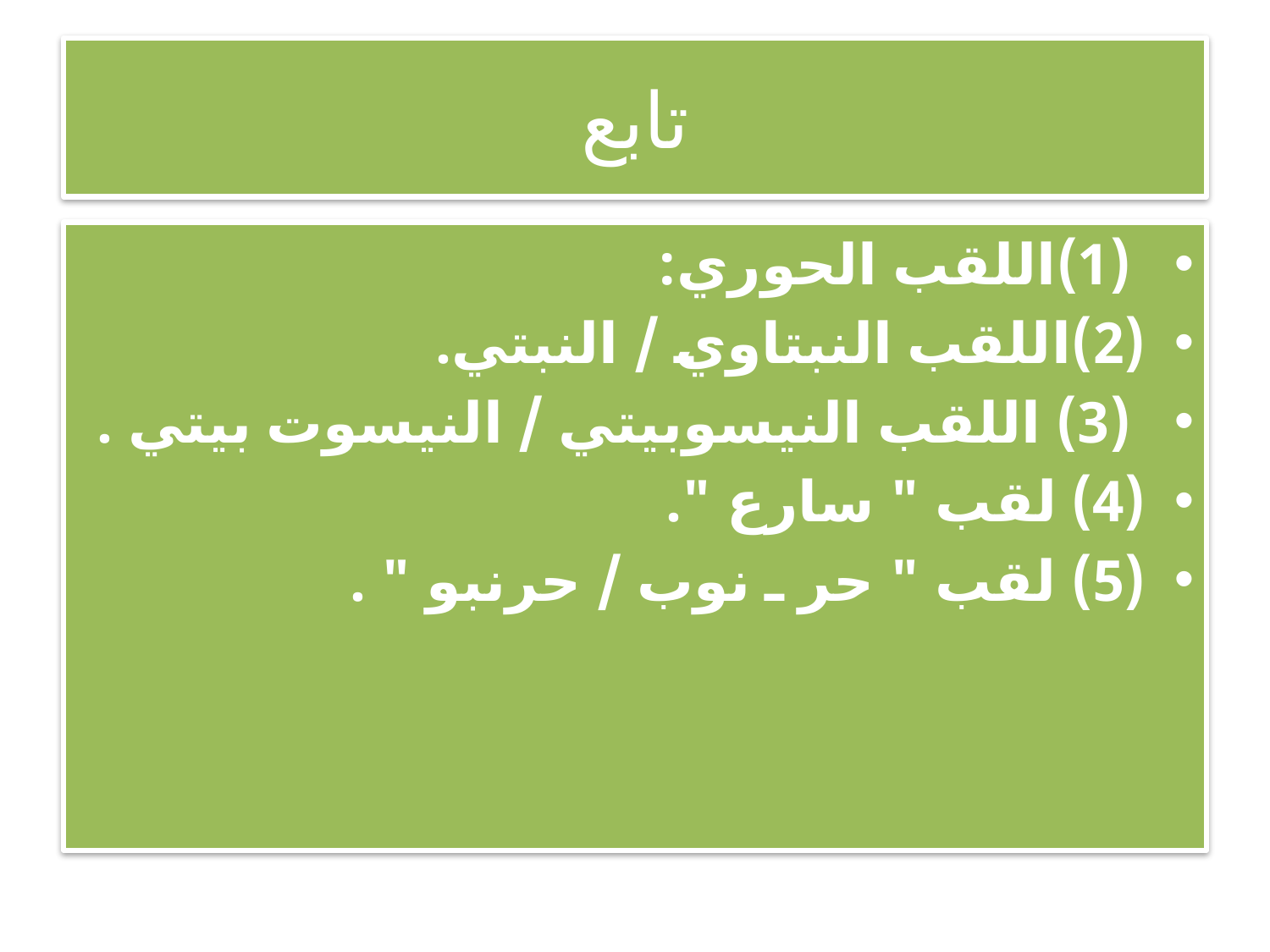

# تابع
 (1)اللقب الحوري:
(2)اللقب النبتاوي / النبتي.
 (3) اللقب النيسوبيتي / النيسوت بيتي .
(4) لقب " سارع ".
(5) لقب " حر ـ نوب / حرنبو " .